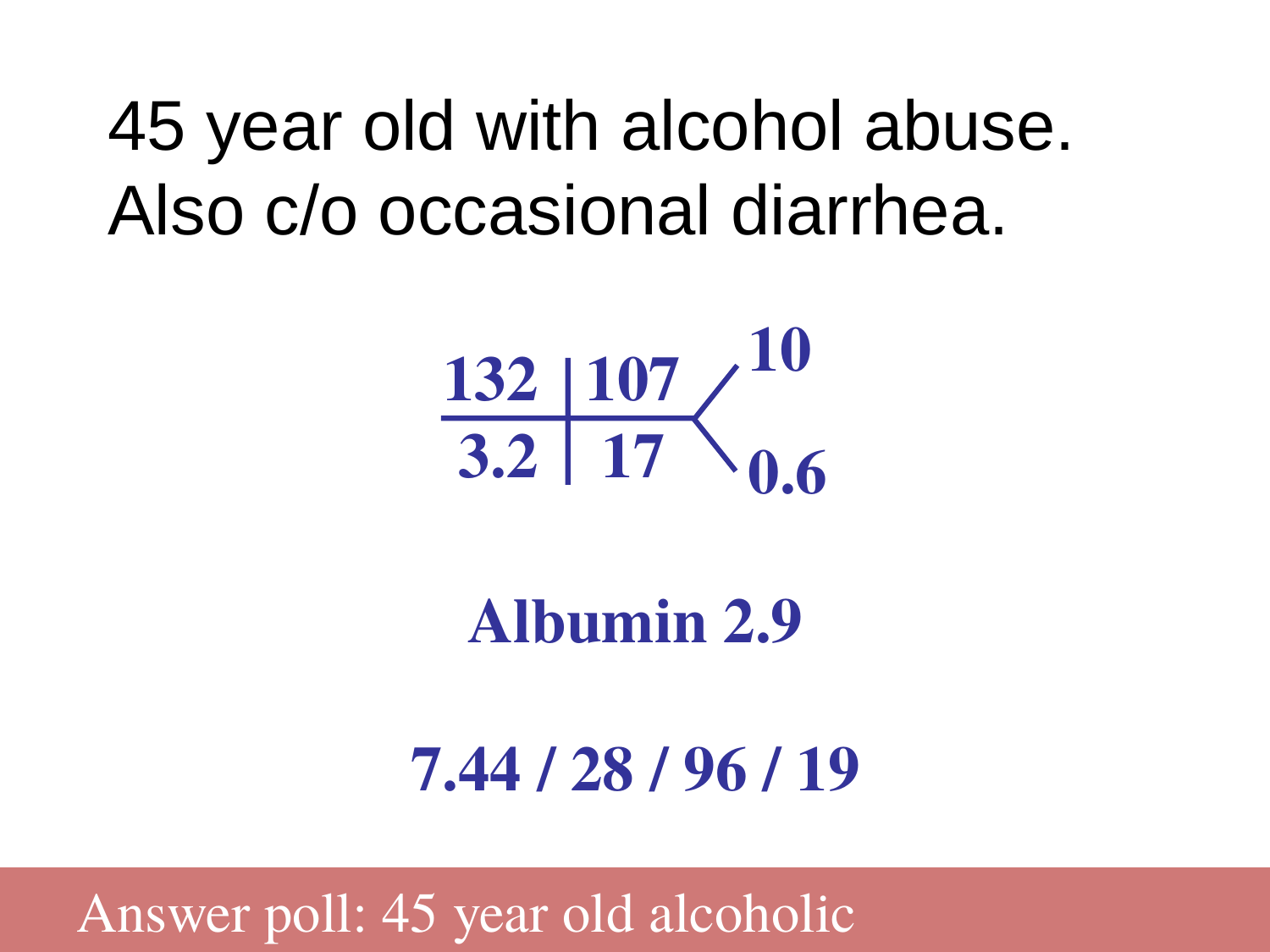

# 45 year old with alcohol abuse. Also c/o occasional diarrhea.
10
0.6
132   107
 3.2    17

Albumin 2.9
7.44 / 28 / 96 / 19
Answer poll: 45 year old alcoholic